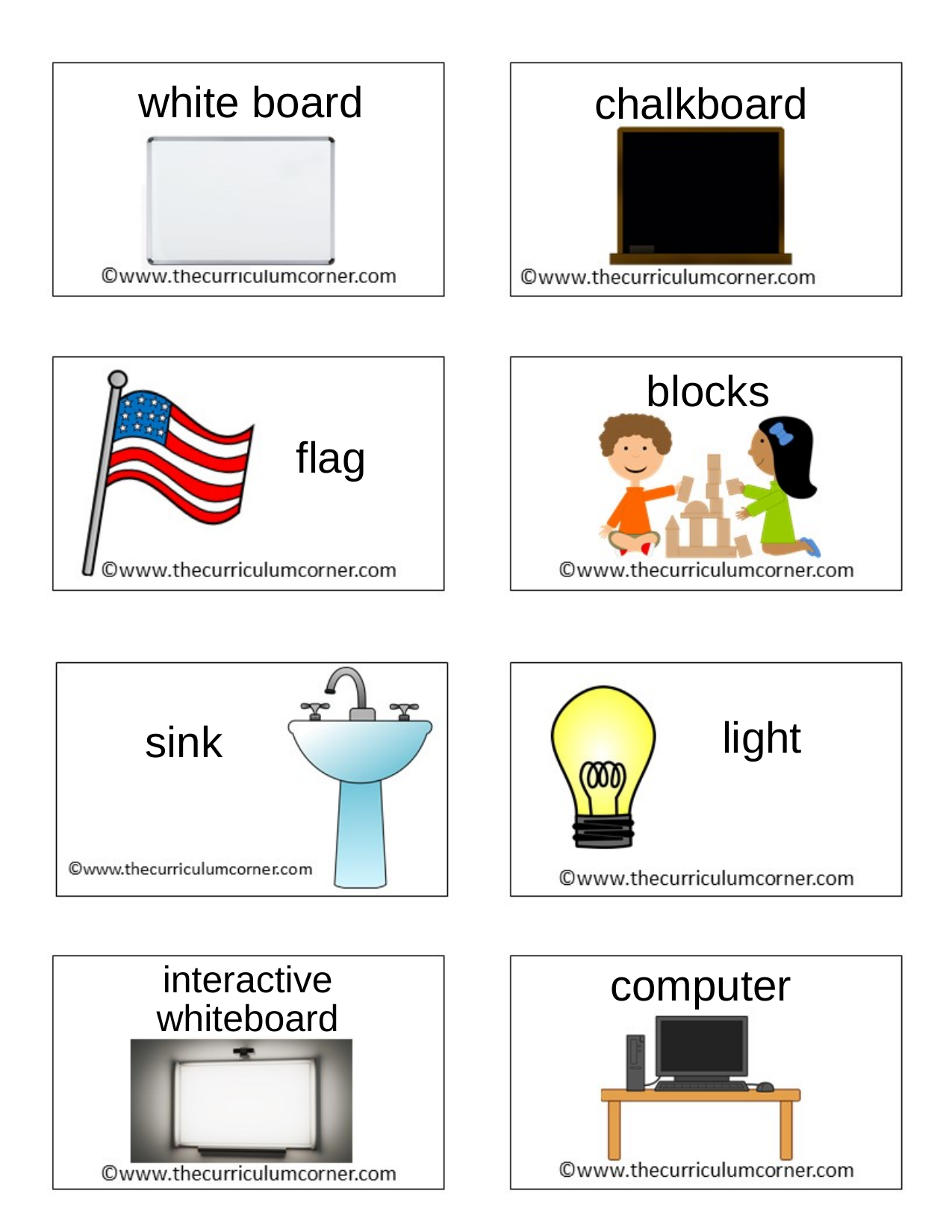

white board
chalkboard
blocks
flag
light
sink
interactive
whiteboard
computer